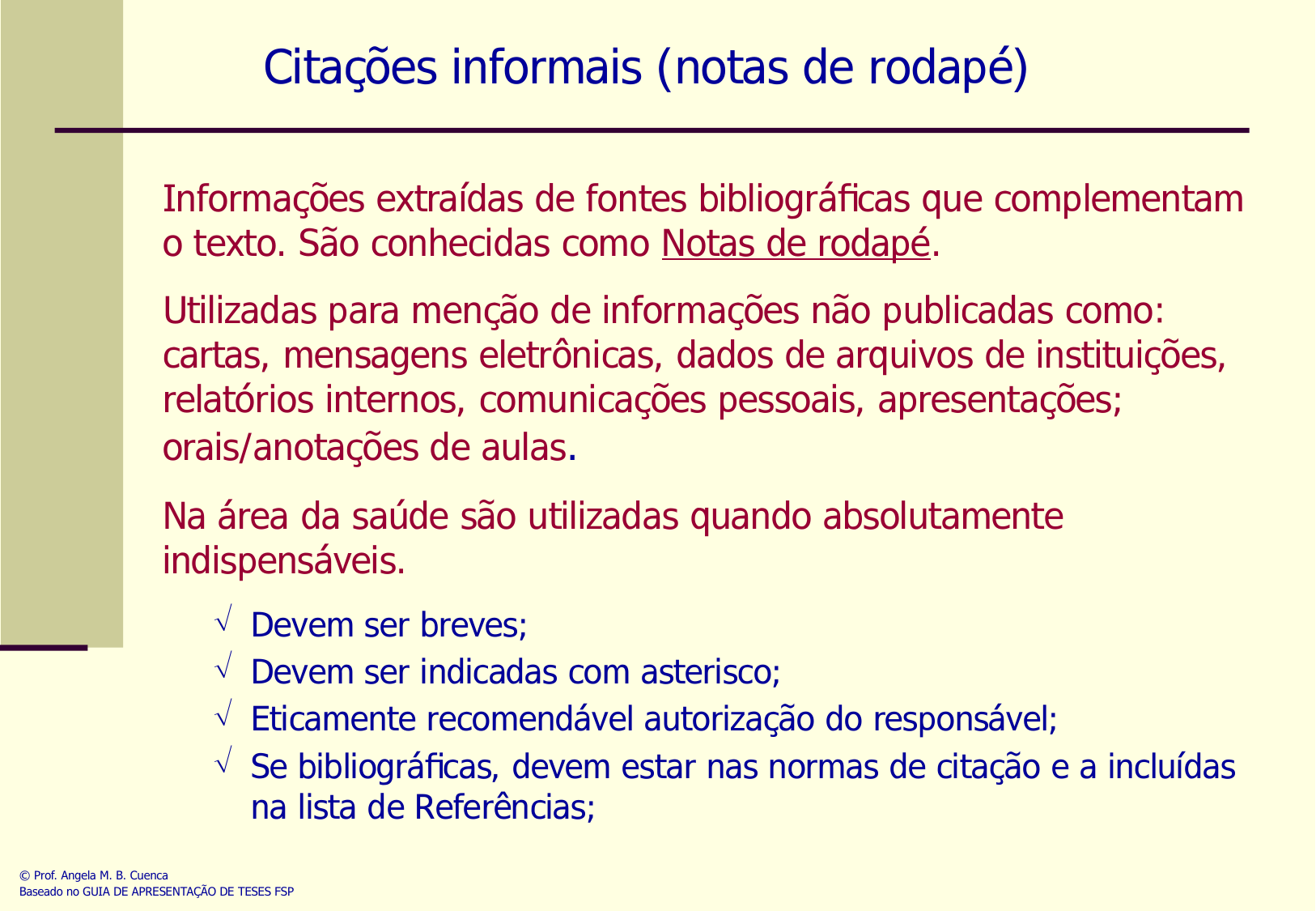

Citações informais (notas de rodapé)
Informações extraídas de fontes bibliográficas que complementam o texto. São conhecidas como Notas de rodapé.
Utilizadas para menção de informações não publicadas como: cartas, mensagens eletrônicas, dados de arquivos de instituições, relatórios internos, comunicações pessoais, apresentações; orais/anotações de aulas.
Na área da saúde são utilizadas quando absolutamente indispensáveis.
Devem ser breves;
Devem ser indicadas com asterisco;
Eticamente recomendável autorização do responsável;
Se bibliográficas, devem estar nas normas de citação e a incluídas na lista de Referências;